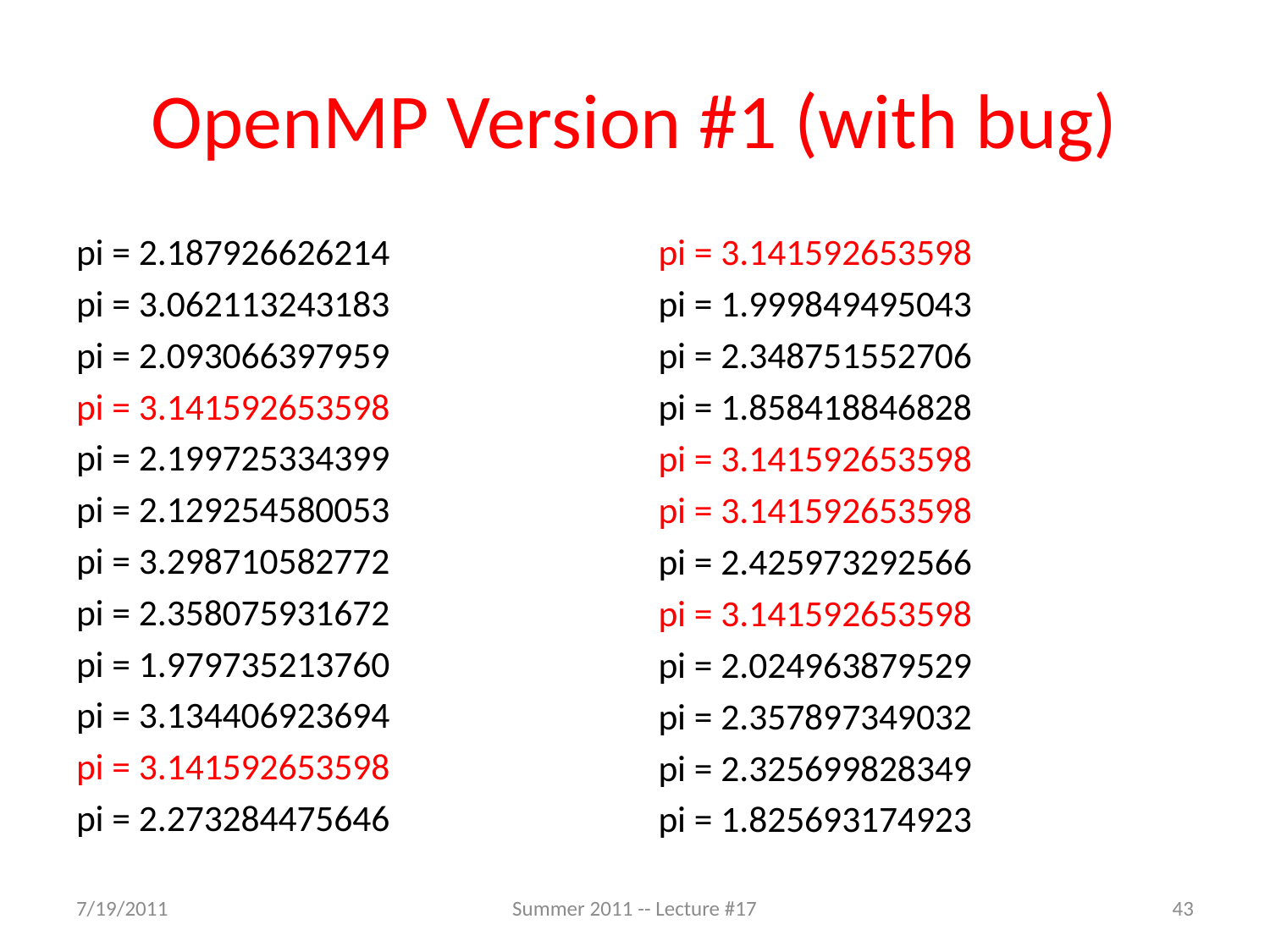

# OpenMP Version #1 (with bug)
pi = 2.187926626214
pi = 3.062113243183
pi = 2.093066397959
pi = 3.141592653598
pi = 2.199725334399
pi = 2.129254580053
pi = 3.298710582772
pi = 2.358075931672
pi = 1.979735213760
pi = 3.134406923694
pi = 3.141592653598
pi = 2.273284475646
pi = 3.141592653598
pi = 1.999849495043
pi = 2.348751552706
pi = 1.858418846828
pi = 3.141592653598
pi = 3.141592653598
pi = 2.425973292566
pi = 3.141592653598
pi = 2.024963879529
pi = 2.357897349032
pi = 2.325699828349
pi = 1.825693174923

7/19/2011
Summer 2011 -- Lecture #17
43